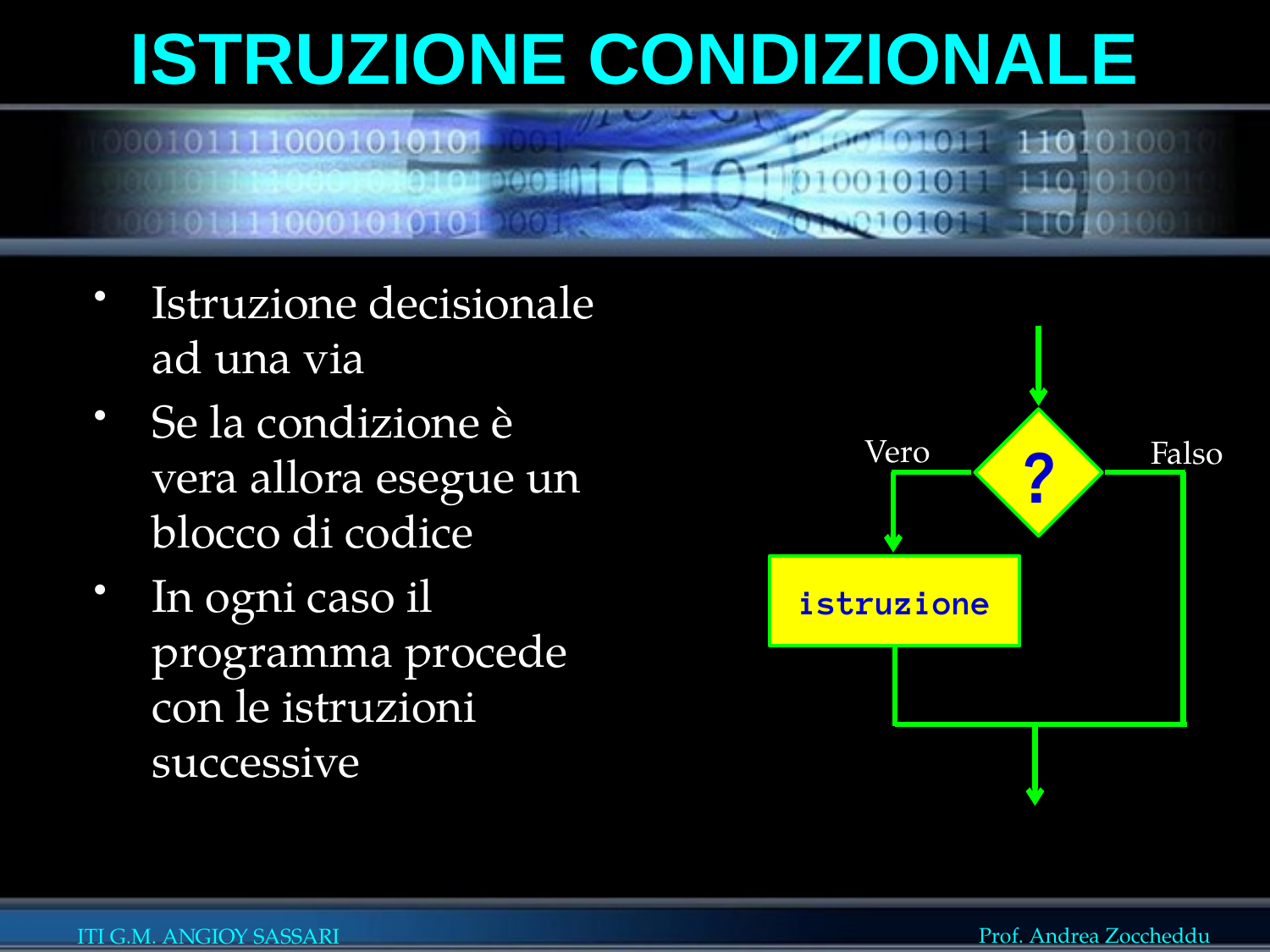

# ISTRUZIONE condizionale
Istruzione decisionale ad una via
Se la condizione è vera allora esegue un blocco di codice
In ogni caso il programma procede con le istruzioni successive
?
Vero
Falso
istruzione